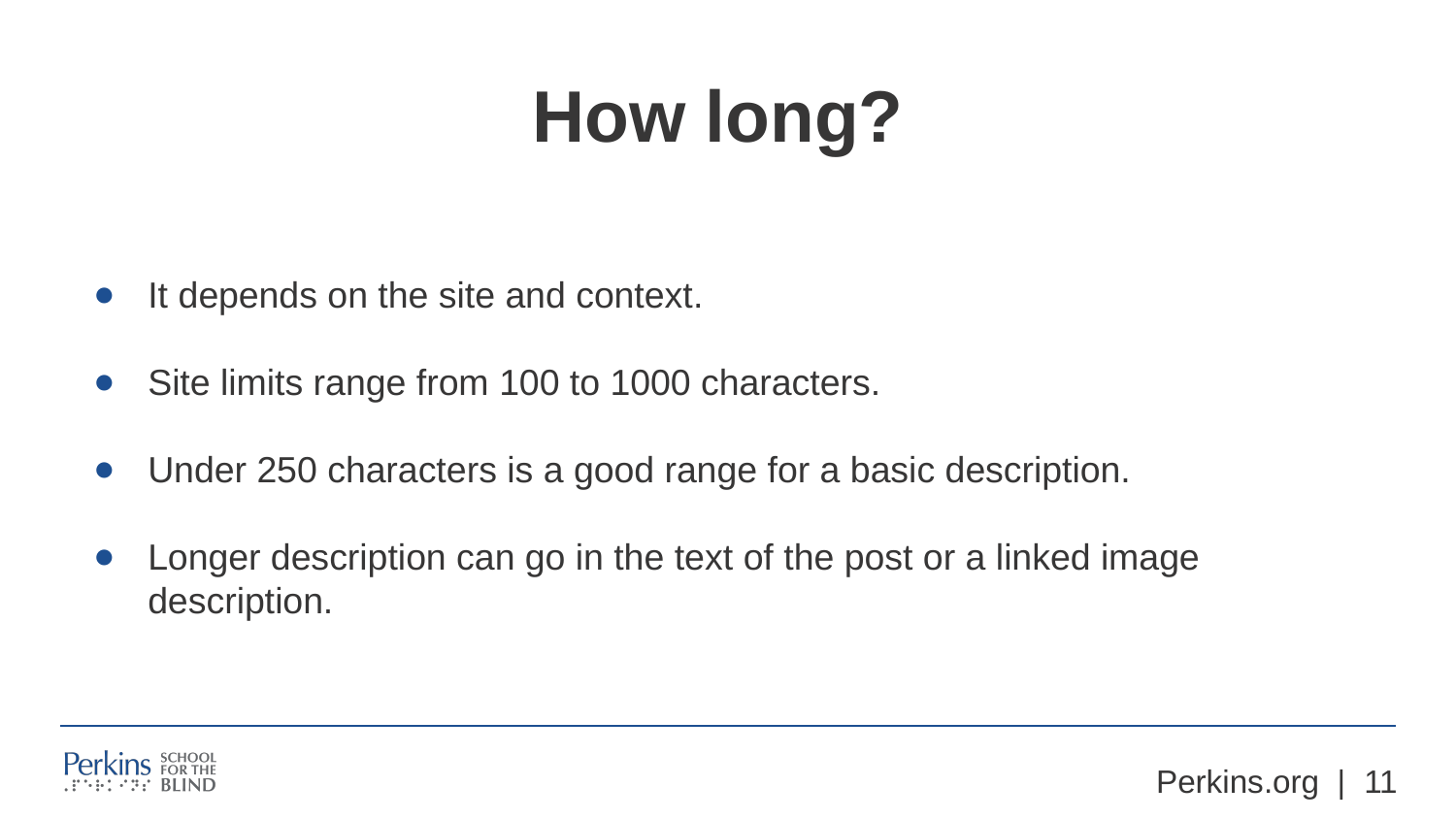

# How long?
It depends on the site and context.
Site limits range from 100 to 1000 characters.
Under 250 characters is a good range for a basic description.
Longer description can go in the text of the post or a linked image description.

Perkins.org  |  11